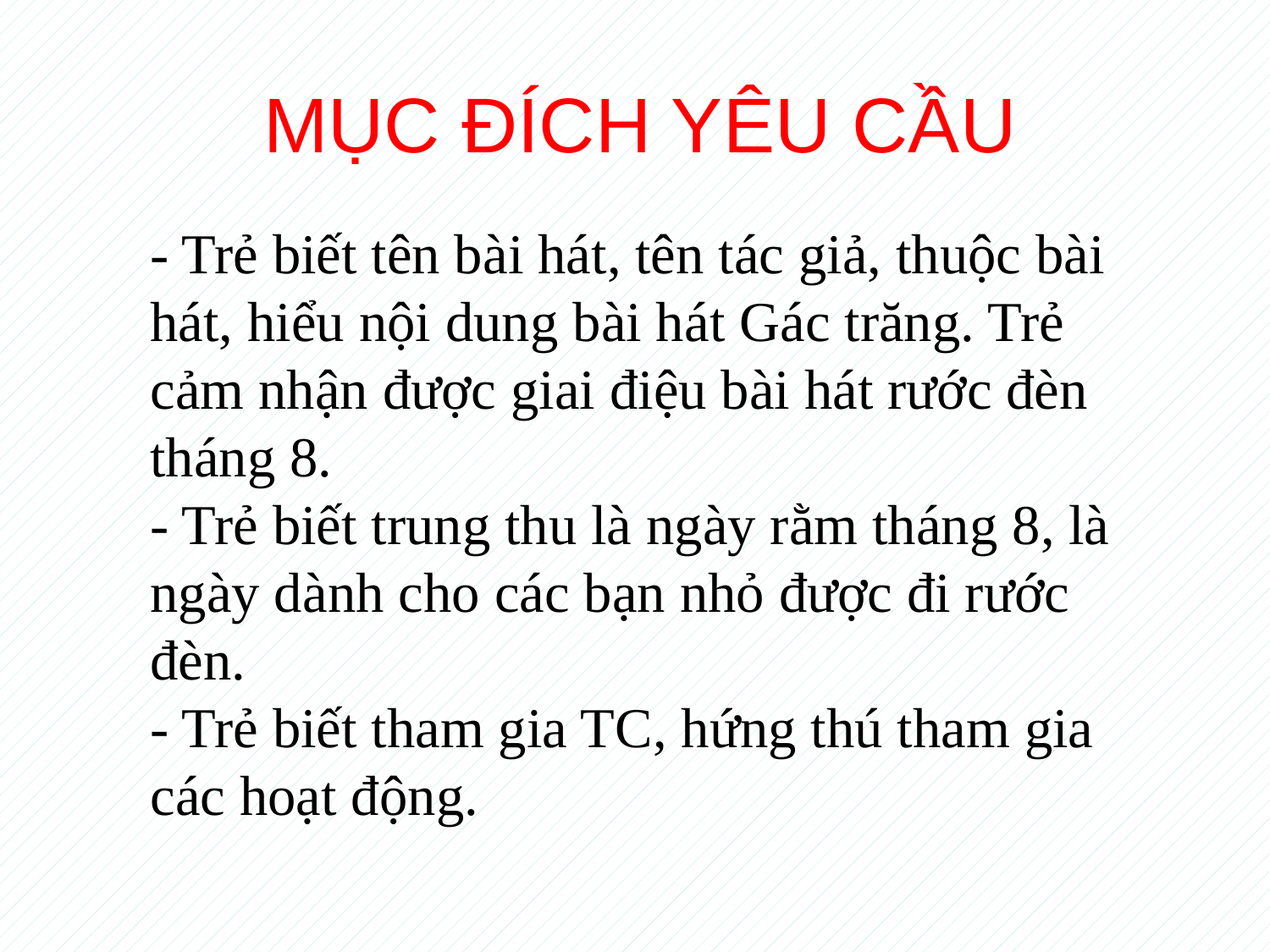

# MỤC ĐÍCH YÊU CẦU
- Trẻ biết tên bài hát, tên tác giả, thuộc bài hát, hiểu nội dung bài hát Gác trăng. Trẻ cảm nhận được giai điệu bài hát rước đèn tháng 8.
- Trẻ biết trung thu là ngày rằm tháng 8, là ngày dành cho các bạn nhỏ được đi rước đèn.
- Trẻ biết tham gia TC, hứng thú tham gia các hoạt động.